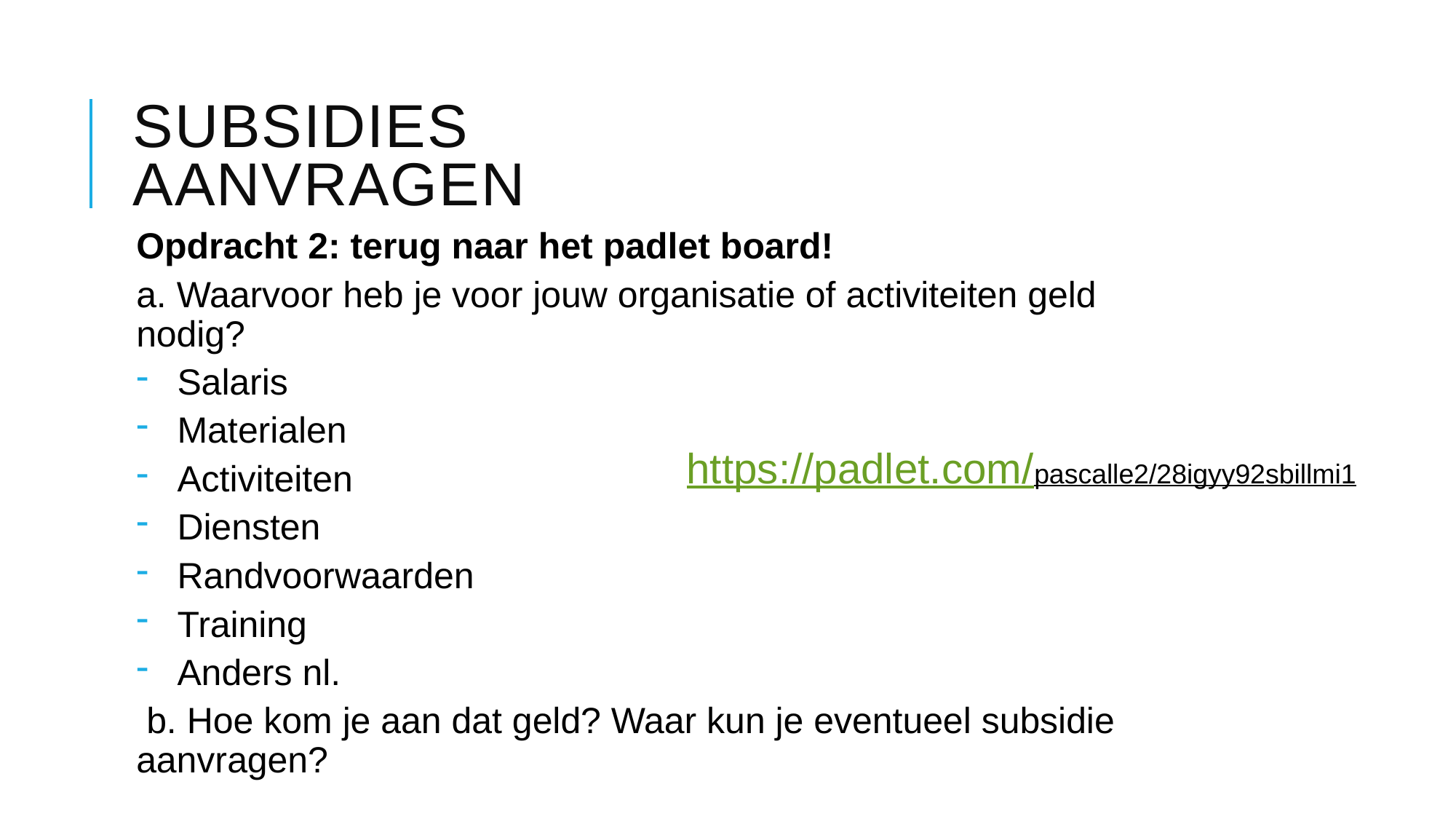

Subsidies aanvragen
Opdracht 2: terug naar het padlet board!
a. Waarvoor heb je voor jouw organisatie of activiteiten geld nodig?
Salaris
Materialen
Activiteiten
Diensten
Randvoorwaarden
Training
Anders nl.
 b. Hoe kom je aan dat geld? Waar kun je eventueel subsidie aanvragen?
https://padlet.com/pascalle2/28igyy92sbillmi1